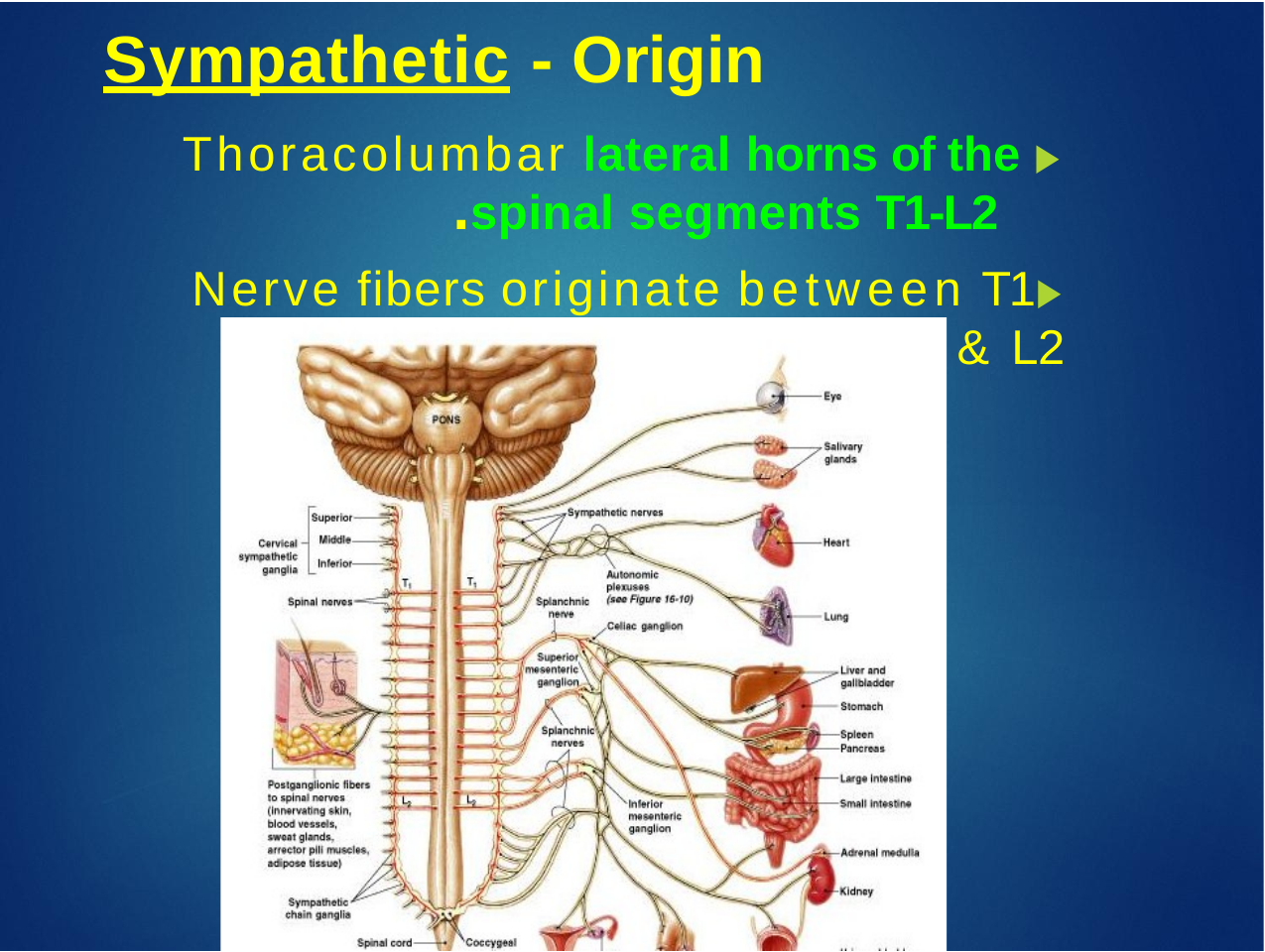

# Sympathetic - Origin
▶	Thoracolumbar lateral horns of the  spinal segments T1-L2.
▶	Nerve fibers originate between T1 & L2